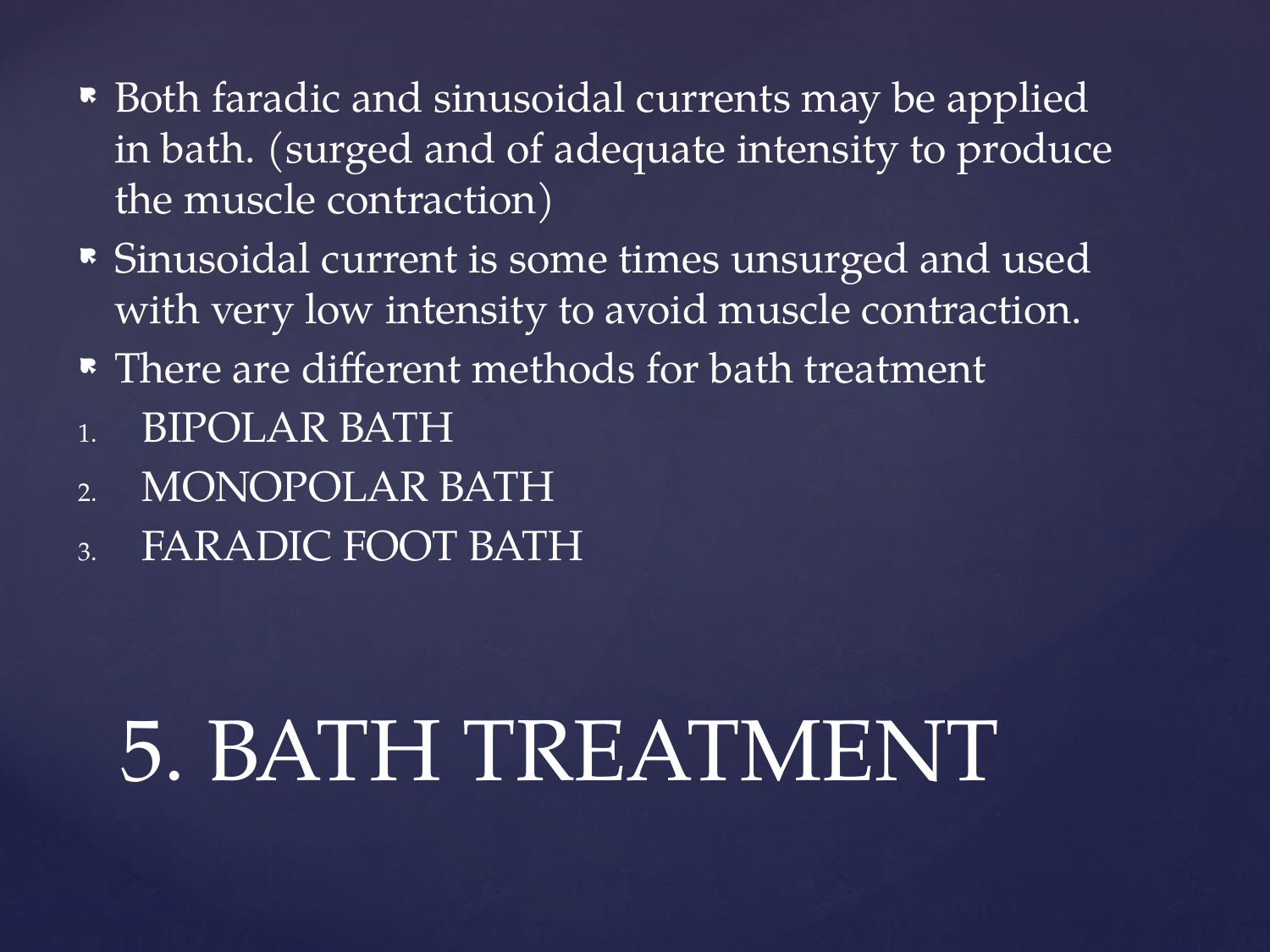

Both faradic and sinusoidal currents may be applied in bath. (surged and of adequate intensity to produce the muscle contraction)
Sinusoidal current is some times unsurged and used with very low intensity to avoid muscle contraction.
There are different methods for bath treatment
BIPOLAR BATH
MONOPOLAR BATH
FARADIC FOOT BATH

# 5. BATH TREATMENT